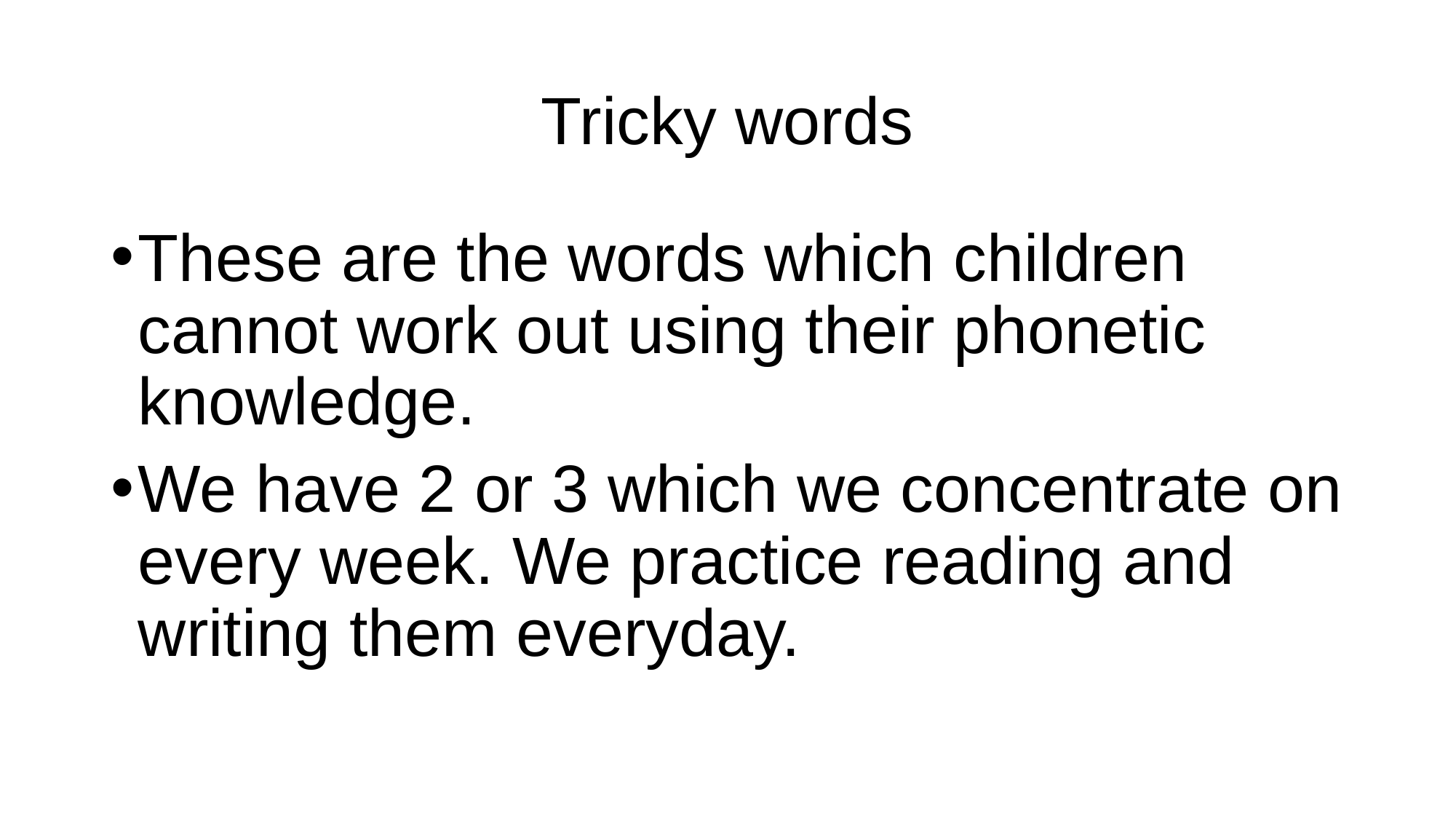

# Tricky words
These are the words which children cannot work out using their phonetic knowledge.
We have 2 or 3 which we concentrate on every week. We practice reading and writing them everyday.